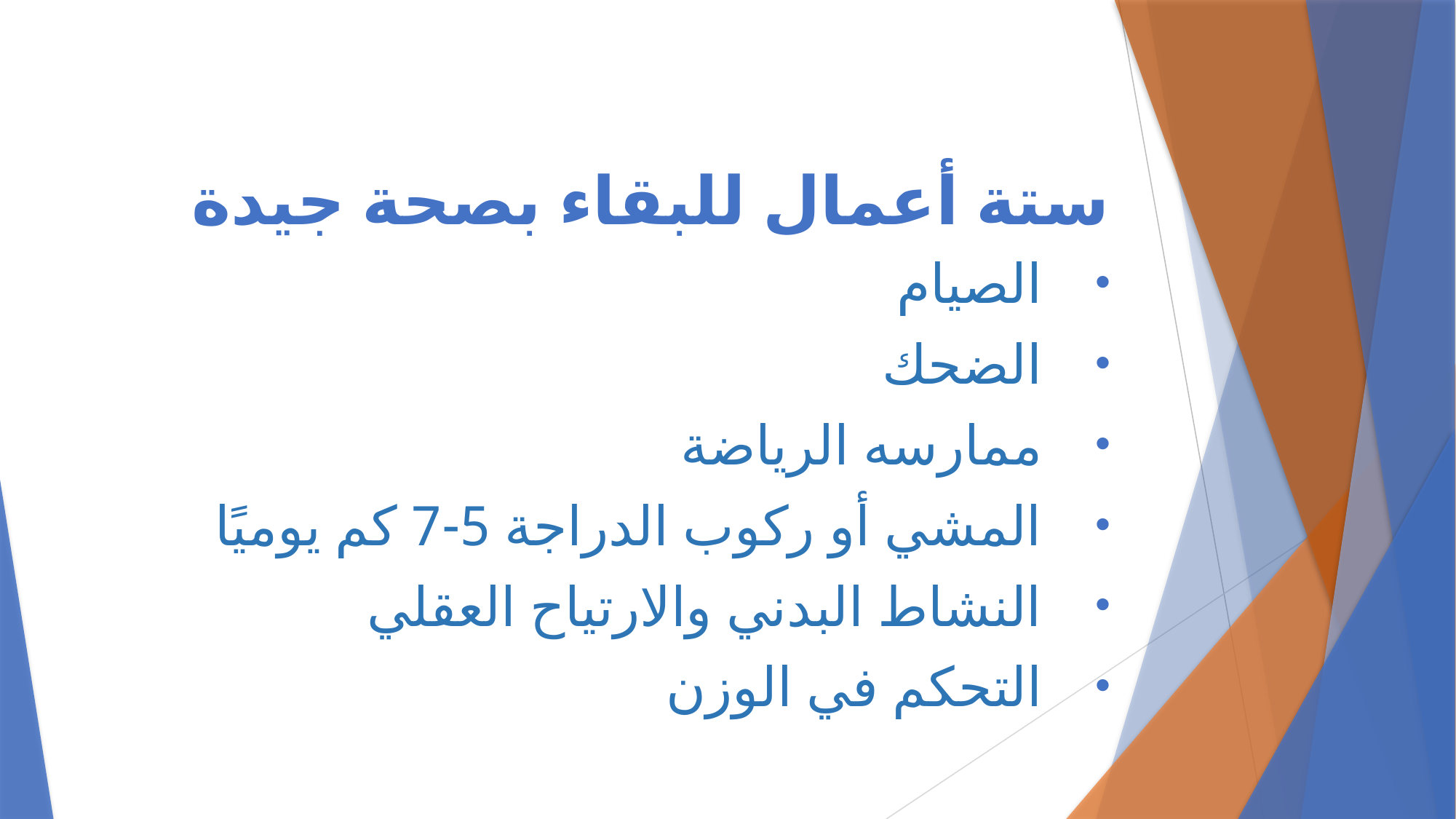

# ستة أعمال للبقاء بصحة جيدة
الصيام
الضحك
ممارسه الرياضة
المشي أو ركوب الدراجة 5-7 كم يوميًا
النشاط البدني والارتياح العقلي
التحكم في الوزن